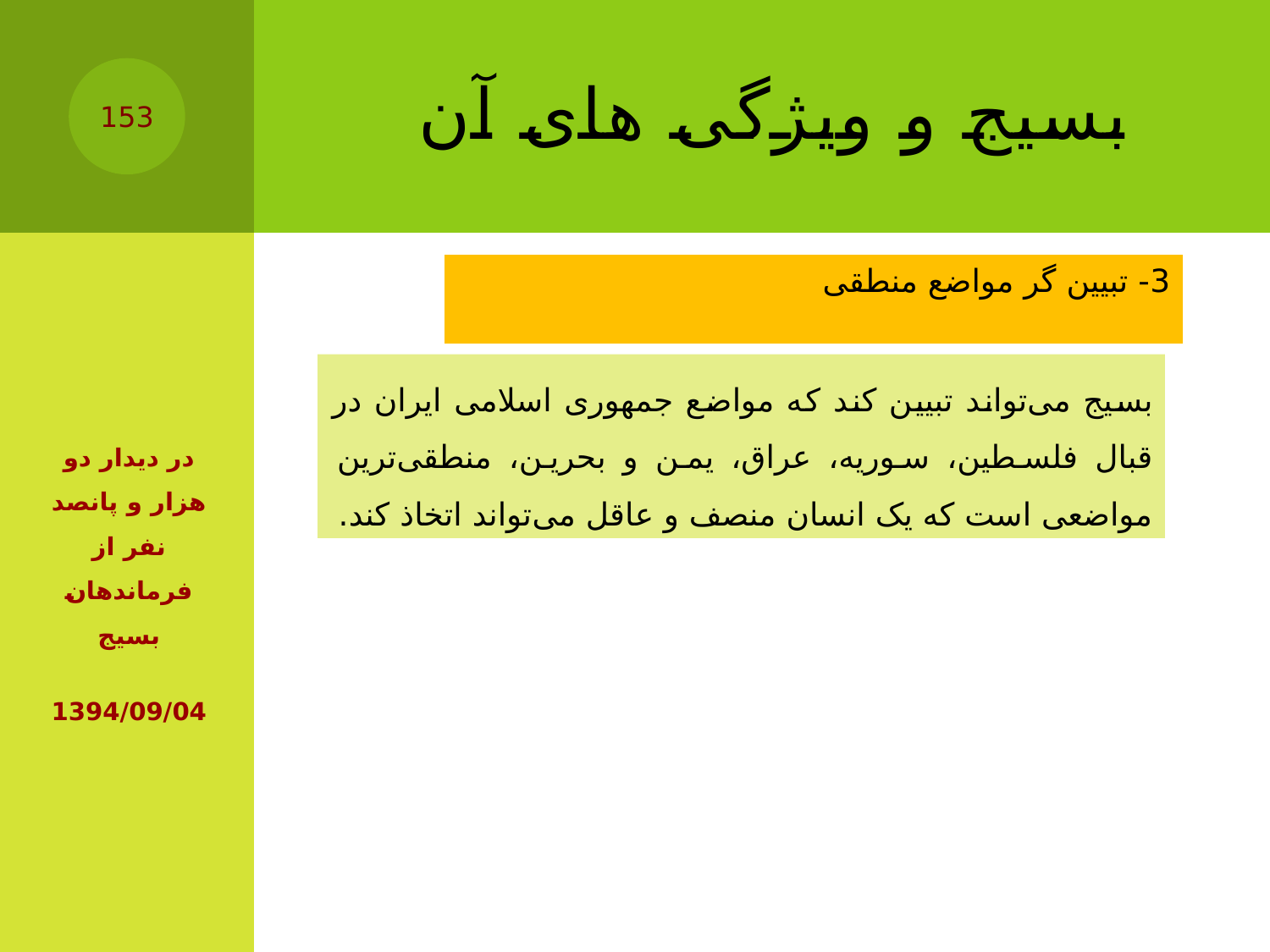

# بسیج و ویژگی های آن
153
3- تبیین گر مواضع منطقی

بسیج می‌تواند تبیین کند که مواضع جمهوری اسلامی ایران در قبال فلسطین، سوریه، عراق، یمن و بحرین، منطقی‌ترین مواضعی است که یک انسان منصف و عاقل می‌تواند اتخاذ کند.
در دیدار دو هزار و پانصد نفر از فرماندهان بسیج
1394/09/04